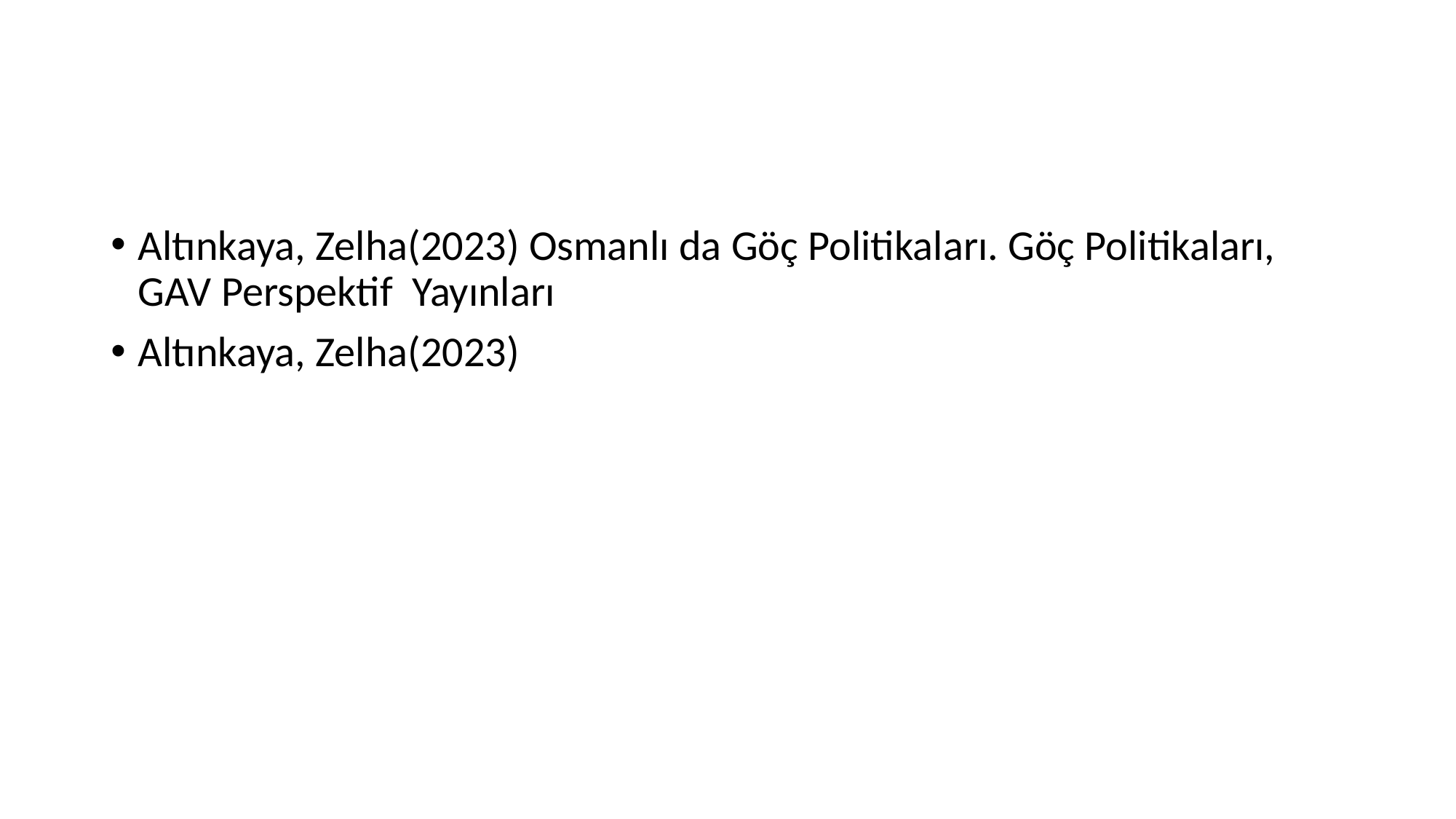

#
Altınkaya, Zelha(2023) Osmanlı da Göç Politikaları. Göç Politikaları, GAV Perspektif  Yayınları
Altınkaya, Zelha(2023)